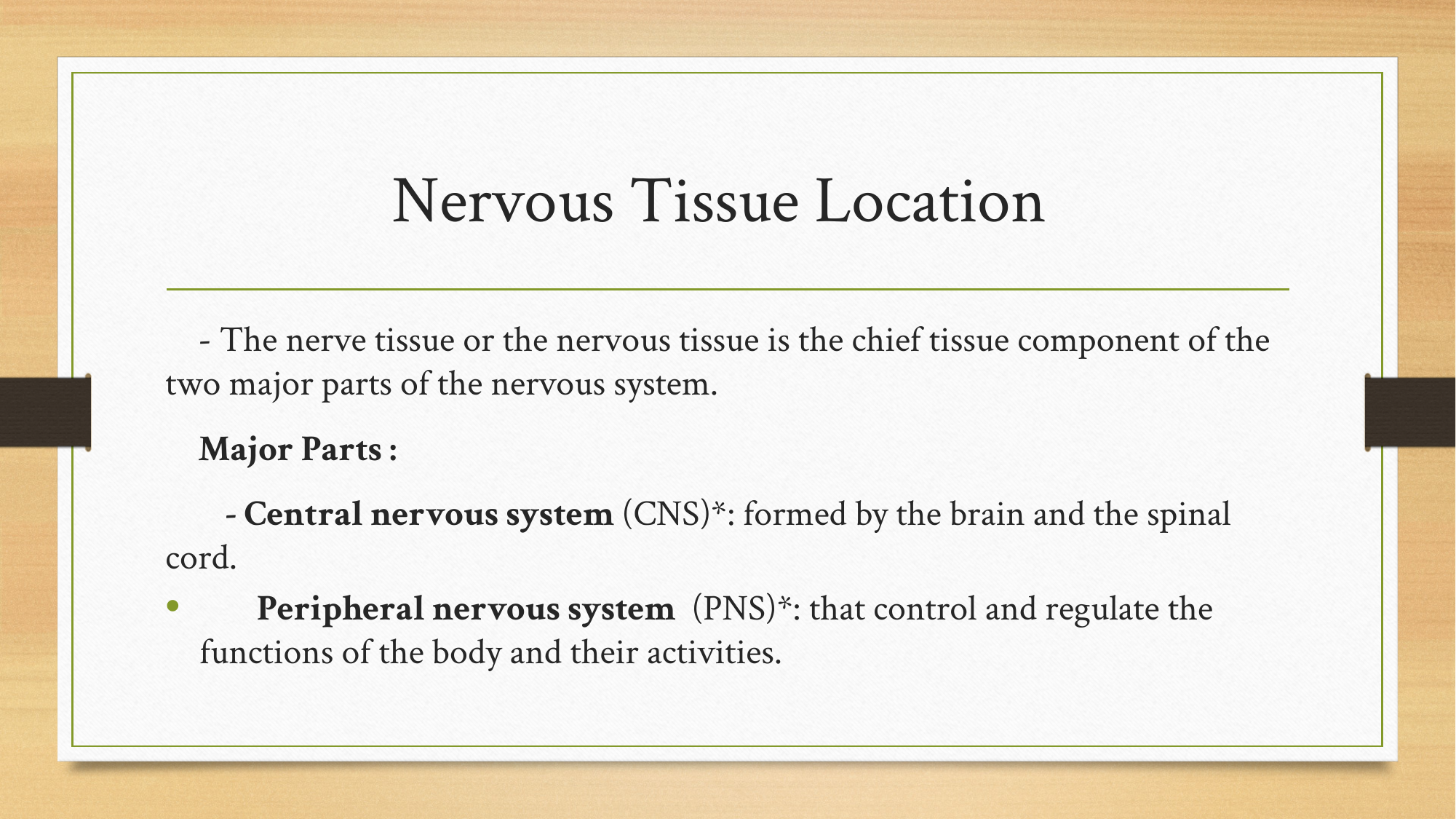

# Nervous Tissue Location
    - The nerve tissue or the nervous tissue is the chief tissue component of the two major parts of the nervous system.
    Major Parts :
        - Central nervous system (CNS)*: formed by the brain and the spinal cord.
       Peripheral nervous system  (PNS)*: that control and regulate the functions of the body and their activities.